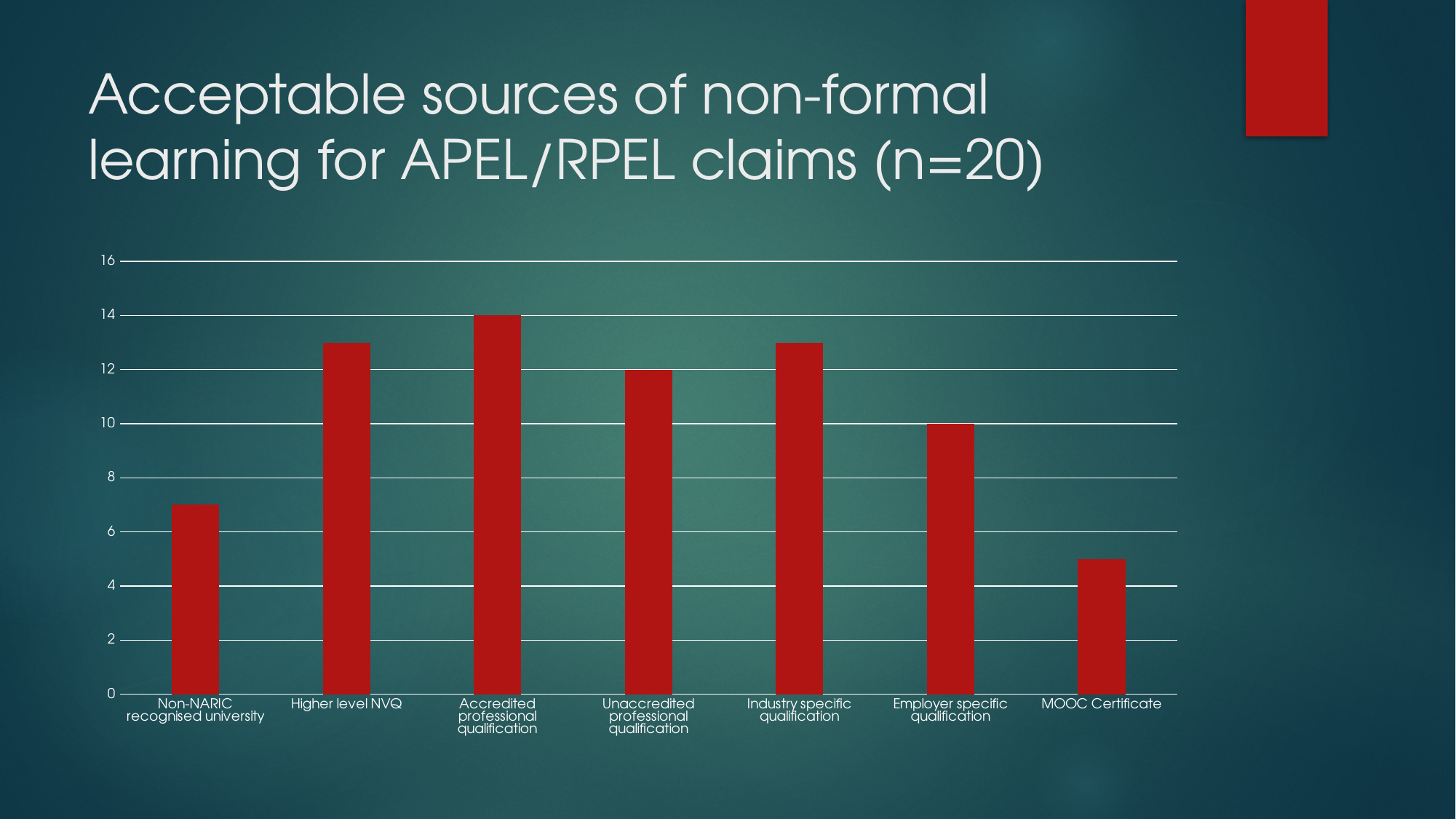

# Acceptable sources of non-formal learning for APEL/RPEL claims (n=20)

### Chart

| Category | Series 1 |
|---|---|
| Non-NARIC recognised university | 7.0 |
| Higher level NVQ | 13.0 |
| Accredited professional qualification | 14.0 |
| Unaccredited professional qualification | 12.0 |
| Industry specific qualification | 13.0 |
| Employer specific qualification | 10.0 |
| MOOC Certificate | 5.0 |